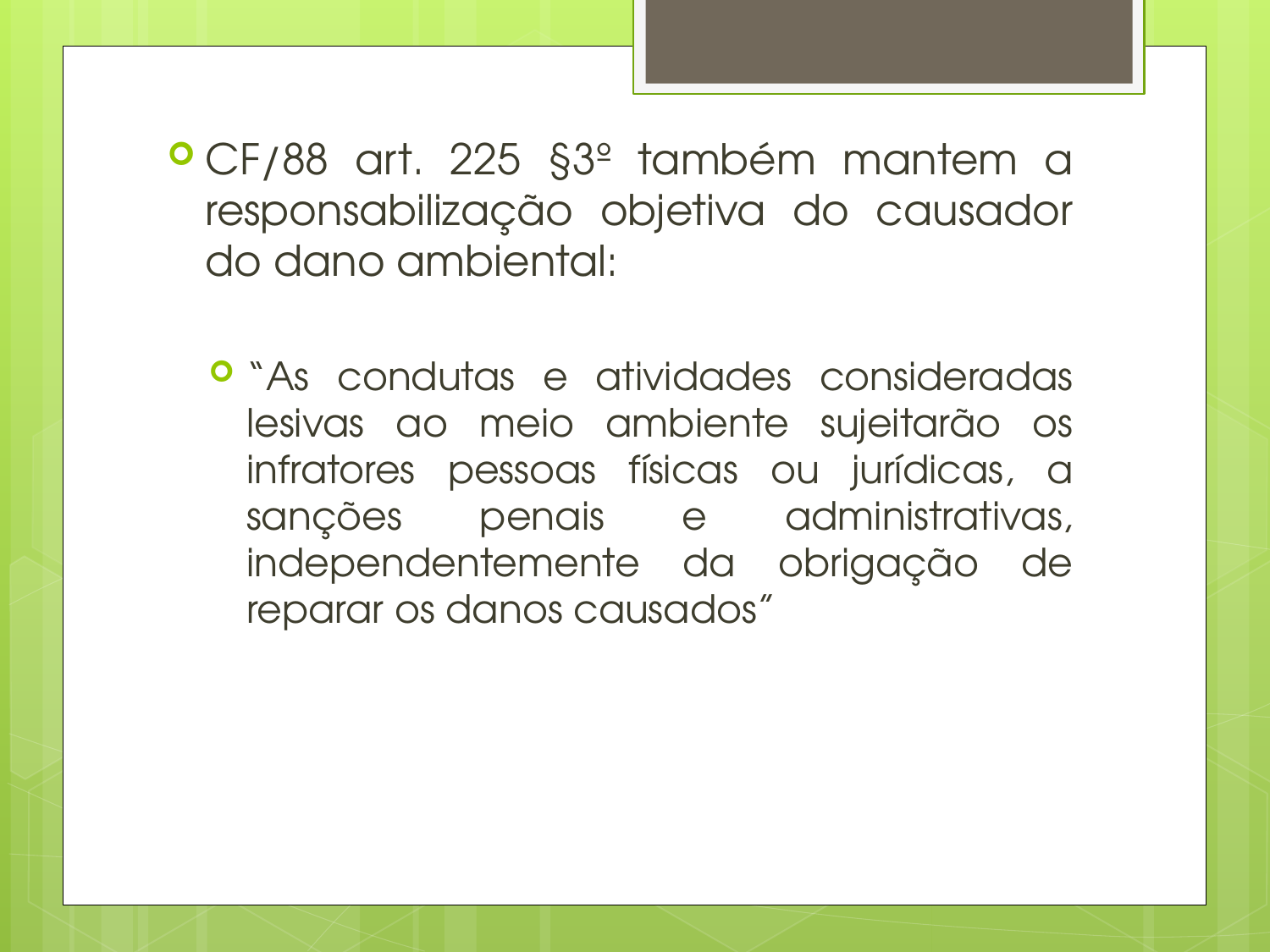

CF/88 art. 225 §3º também mantem a responsabilização objetiva do causador do dano ambiental:

“As condutas e atividades consideradas lesivas ao meio ambiente sujeitarão os infratores pessoas físicas ou jurídicas, a sanções penais e administrativas, independentemente da obrigação de reparar os danos causados”